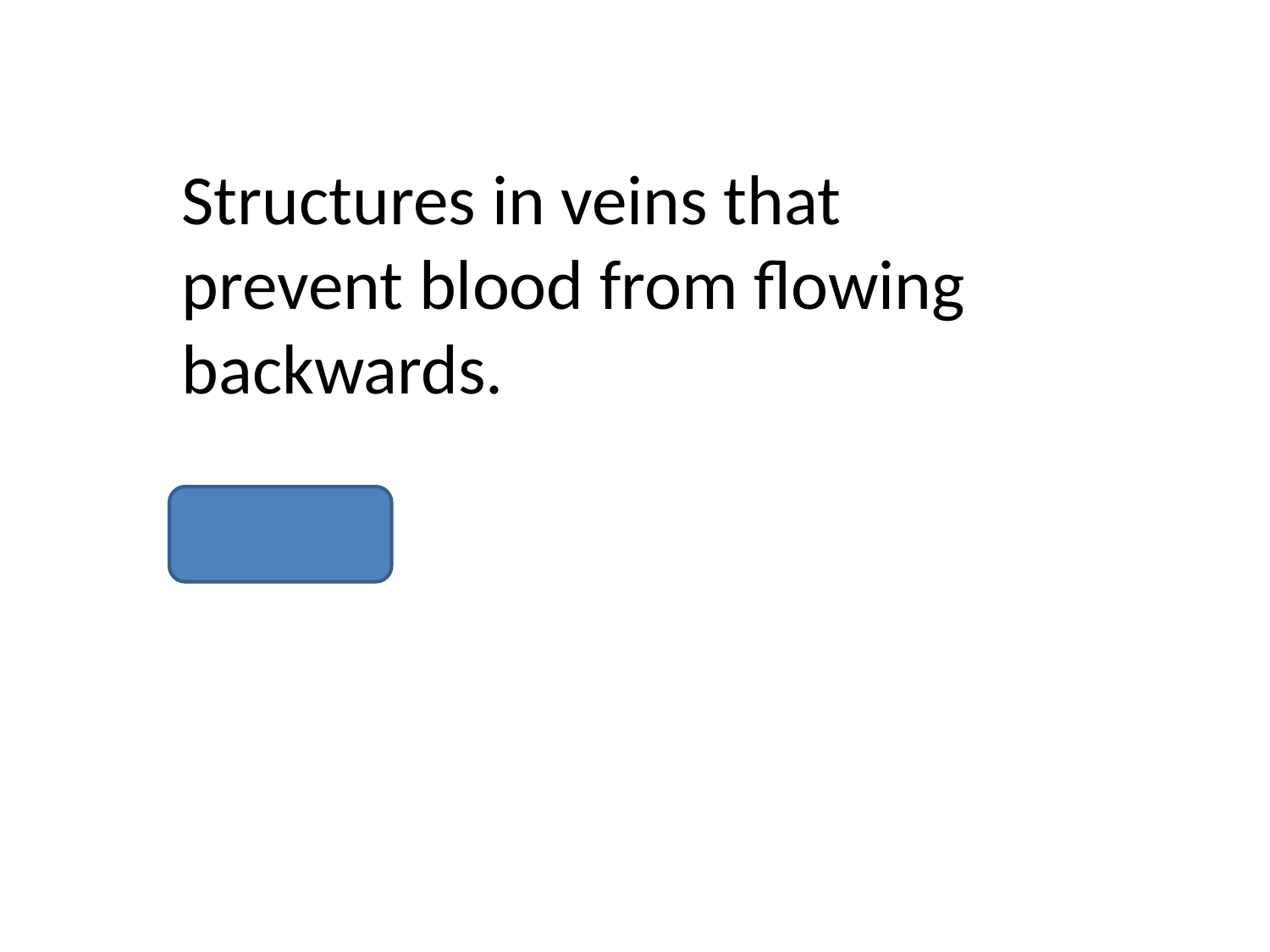

Structures in veins that prevent blood from flowing backwards.

Valves